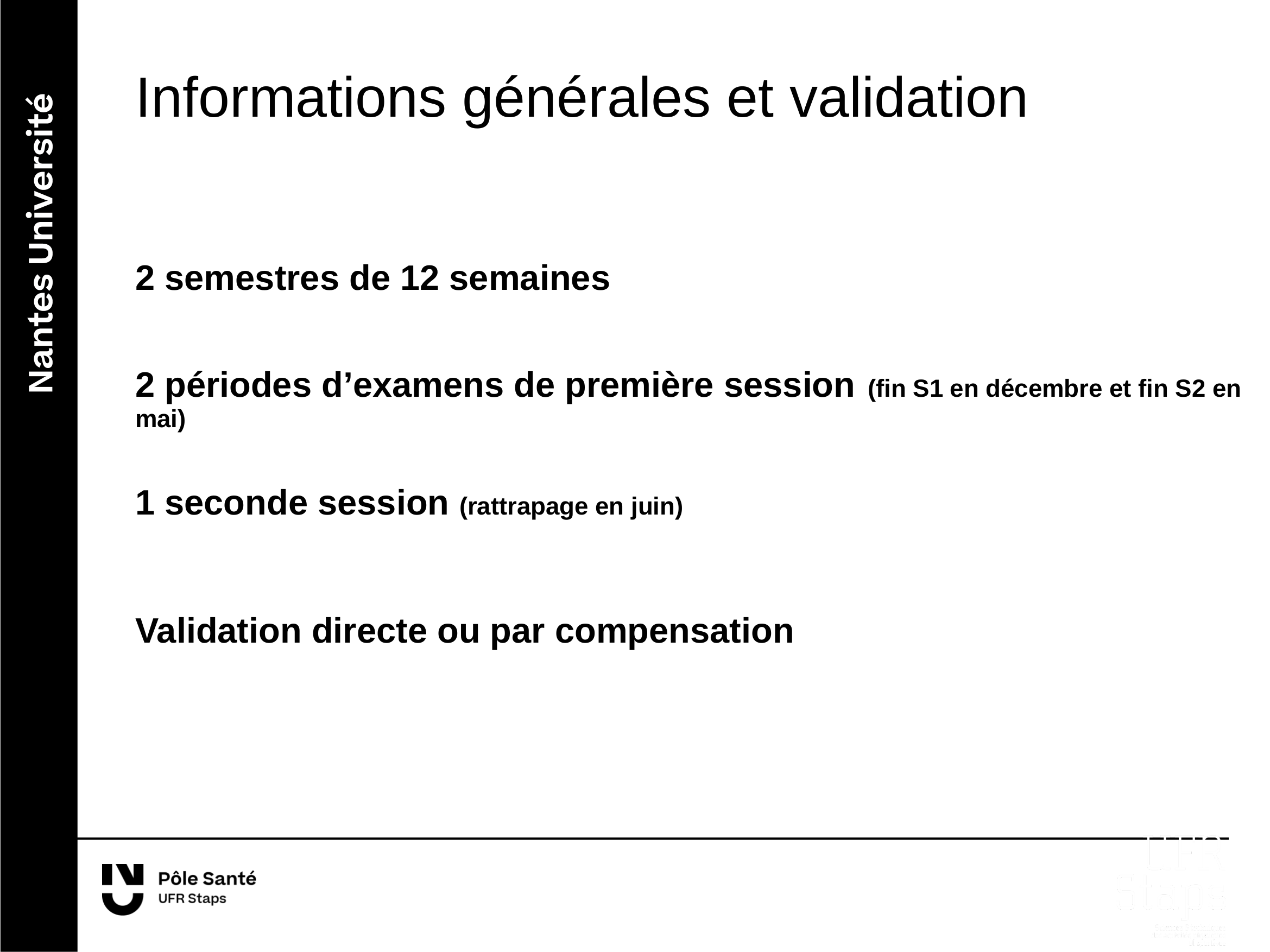

Informations générales et validation

2 semestres de 12 semaines

2 périodes d’examens de première session (fin S1 en décembre et fin S2 en mai)

1 seconde session (rattrapage en juin)

Validation directe ou par compensation